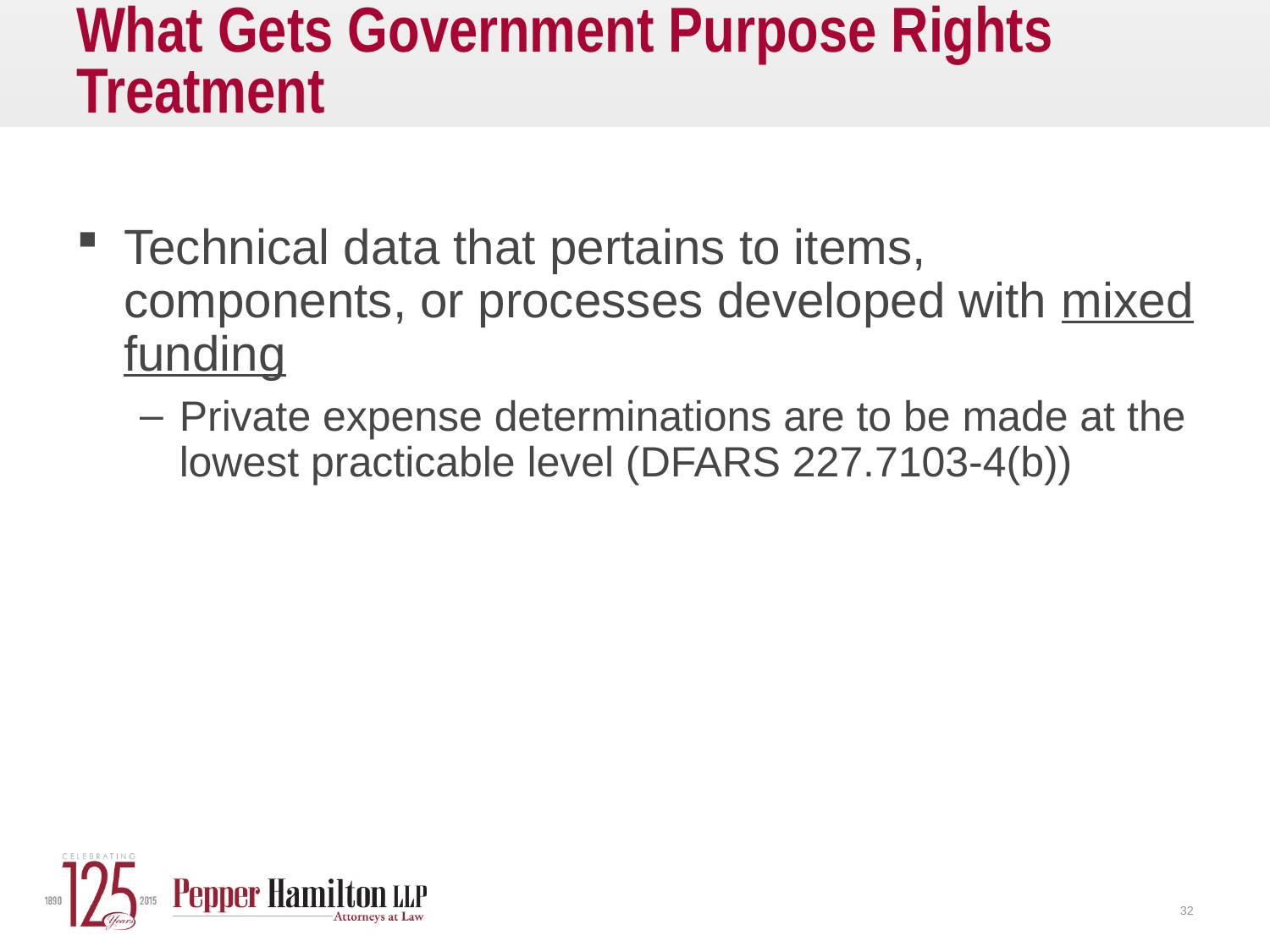

# What Gets Government Purpose Rights Treatment
Technical data that pertains to items, components, or processes developed with mixed funding
Private expense determinations are to be made at the lowest practicable level (DFARS 227.7103-4(b))

32